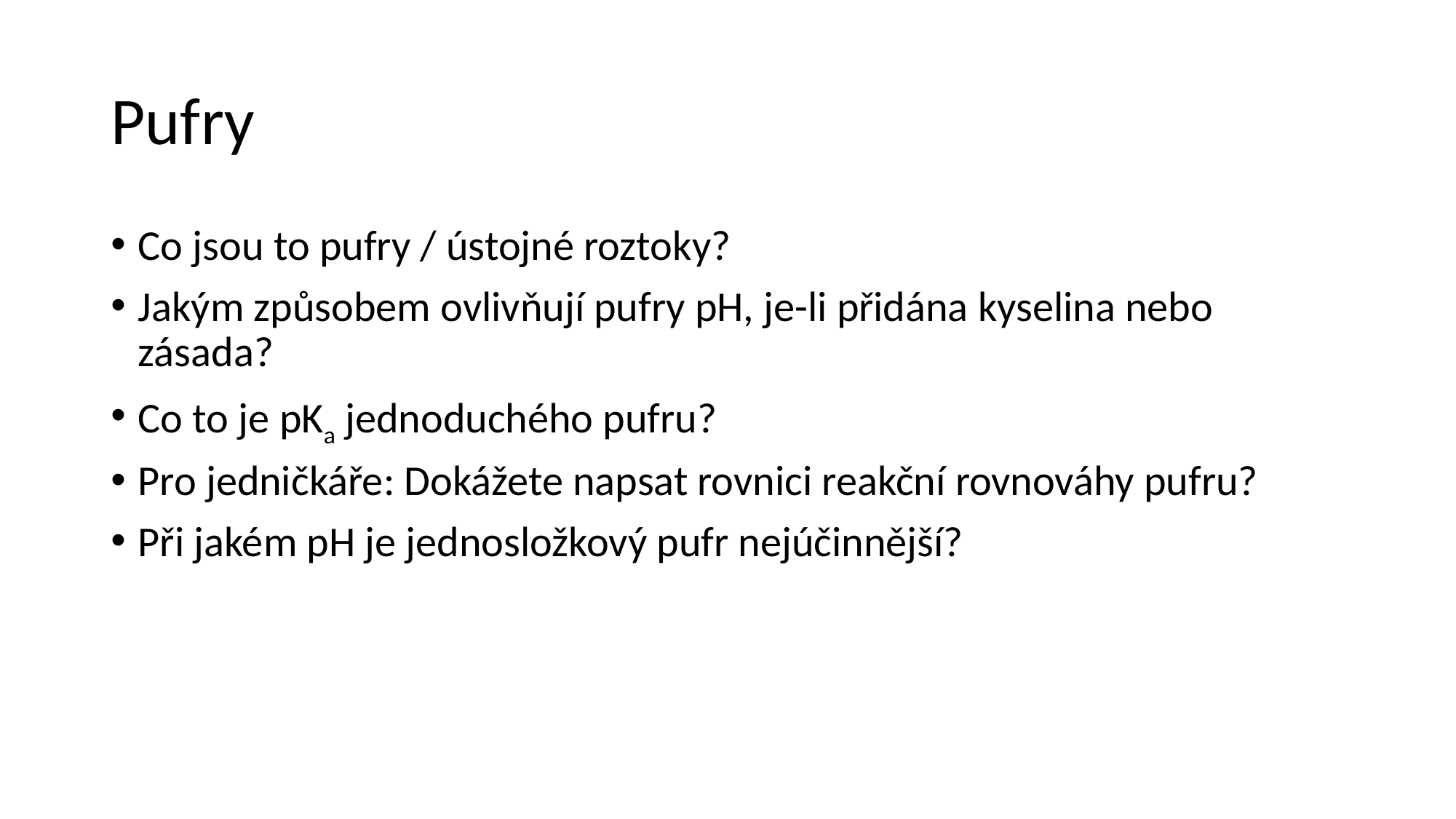

# Pufry
Co jsou to pufry / ústojné roztoky?
Jakým způsobem ovlivňují pufry pH, je-li přidána kyselina nebo zásada?
Co to je pKa jednoduchého pufru?
Pro jedničkáře: Dokážete napsat rovnici reakční rovnováhy pufru?
Při jakém pH je jednosložkový pufr nejúčinnější?